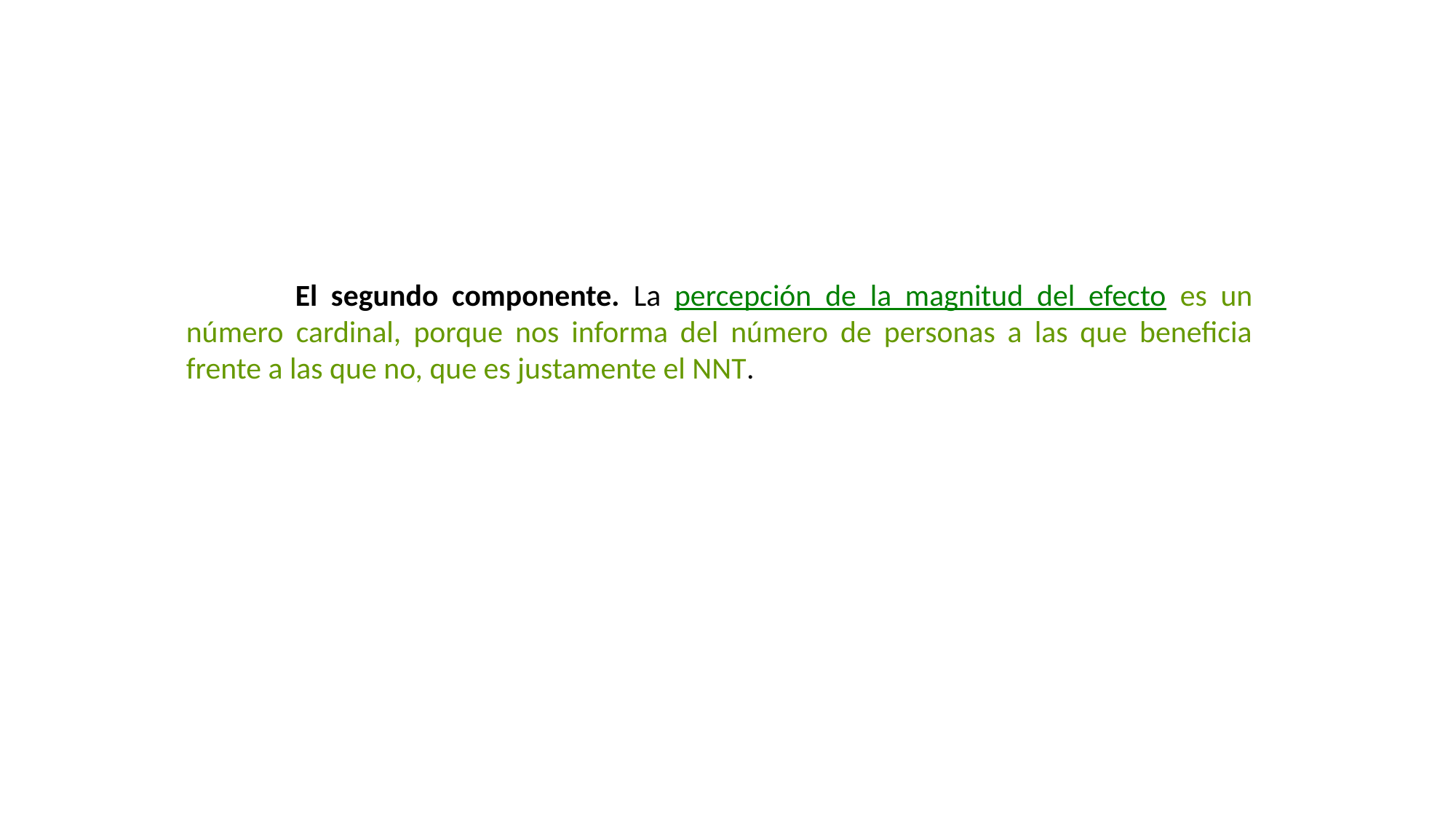

El segundo componente. La percepción de la magnitud del efecto es un número cardinal, porque nos informa del número de personas a las que beneficia frente a las que no, que es justamente el NNT.